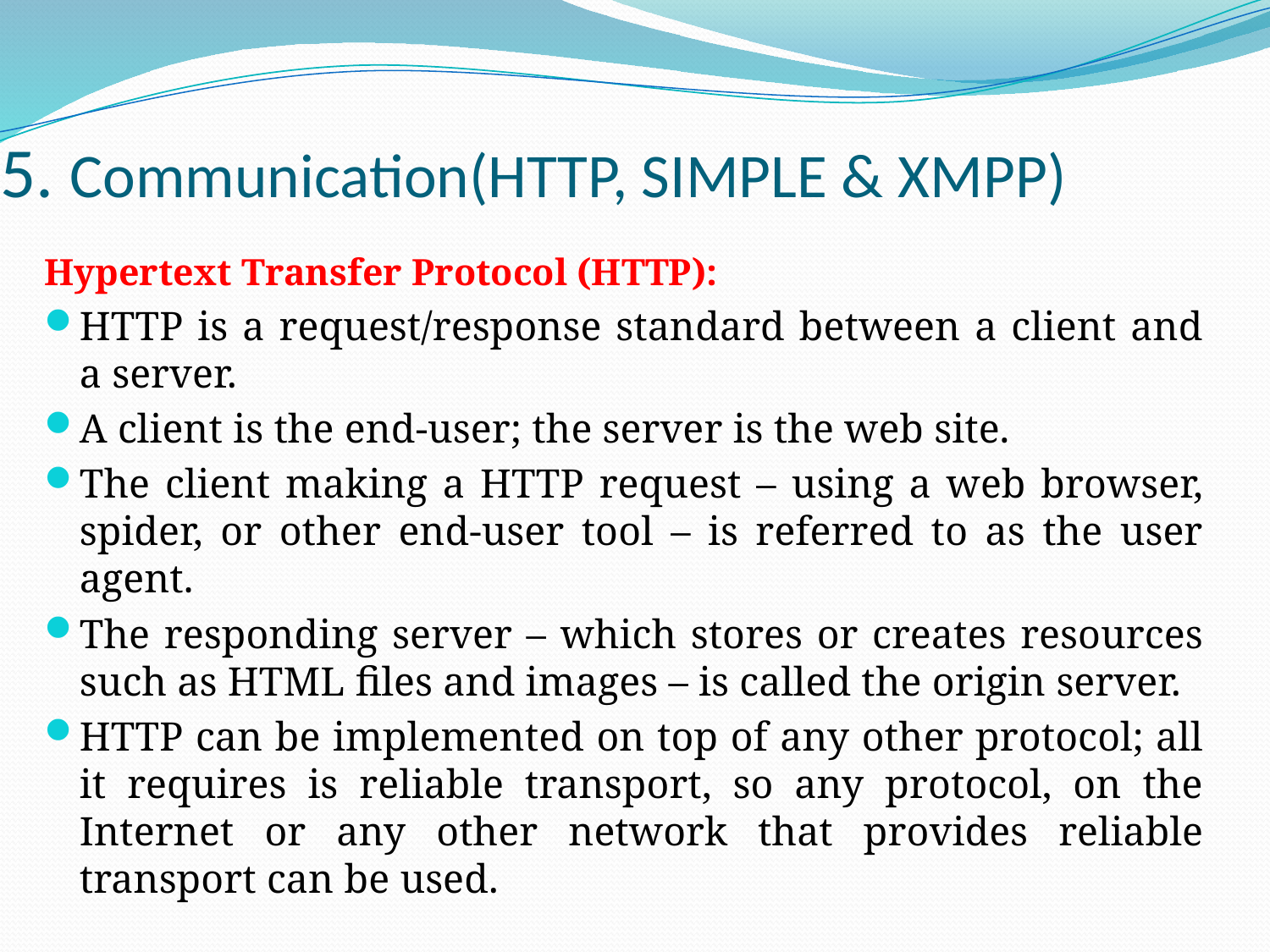

# 5. Communication(HTTP, SIMPLE & XMPP)
Hypertext Transfer Protocol (HTTP):
HTTP is a request/response standard between a client and a server.
A client is the end-user; the server is the web site.
The client making a HTTP request – using a web browser, spider, or other end-user tool – is referred to as the user agent.
The responding server – which stores or creates resources such as HTML files and images – is called the origin server.
HTTP can be implemented on top of any other protocol; all it requires is reliable transport, so any protocol, on the Internet or any other network that provides reliable transport can be used.